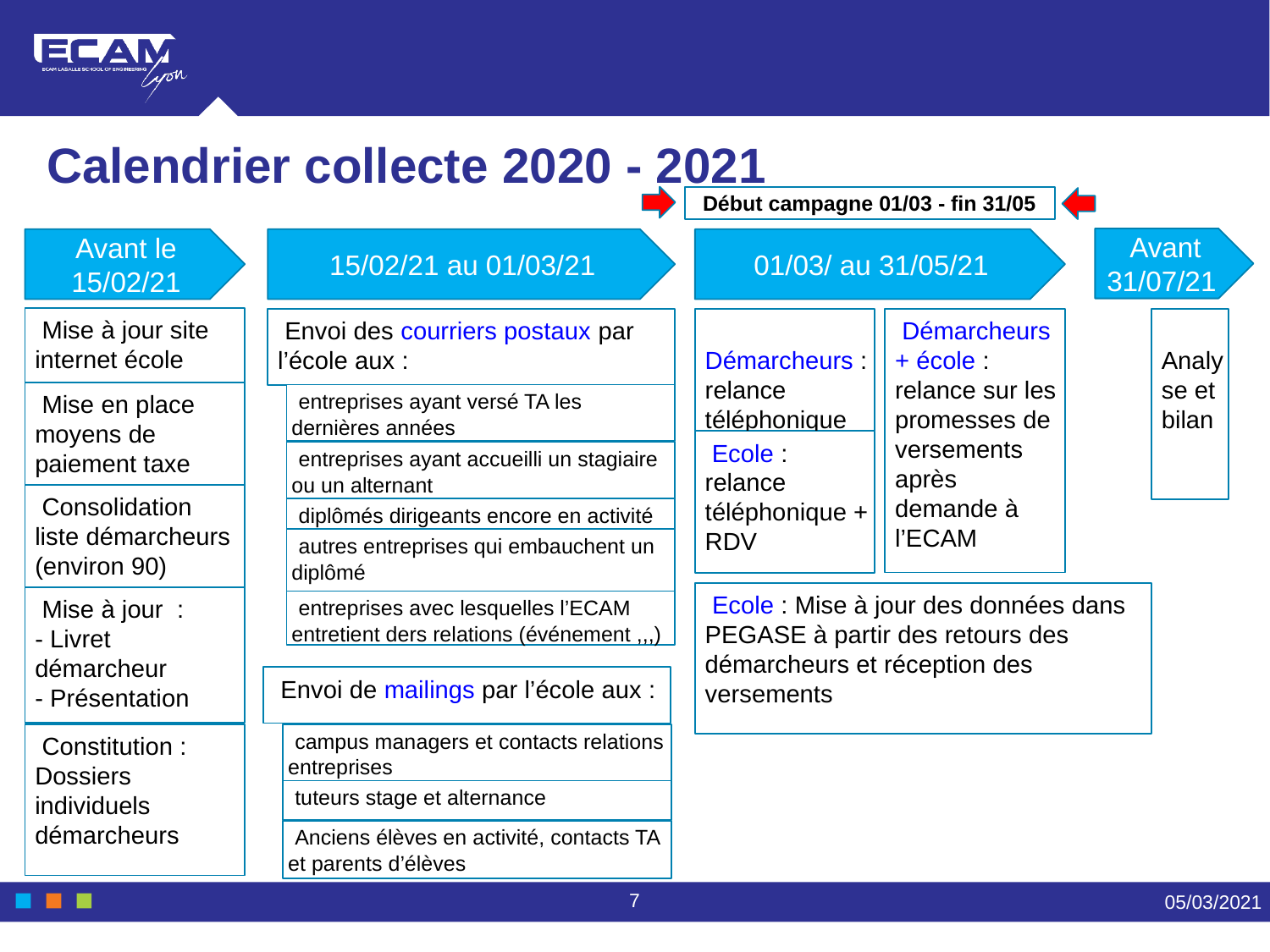

# Calendrier collecte 2020 - 2021

Début campagne 01/03 - fin 31/05

Avant 31/07/21
Avant le 15/02/21
15/02/21 au 01/03/21
01/03/ au 31/05/21
 Mise à jour site internet école

 Envoi des courriers postaux par l’école aux :

 Démarcheurs : relance téléphonique

 Démarcheurs + école : relance sur les promesses de versements après demande à l’ECAM
 Analyse et bilan

 Mise en place moyens de  paiement taxe

 entreprises ayant versé TA les dernières années

 Ecole : relance téléphonique + RDV

 entreprises ayant accueilli un stagiaire ou un alternant

 Consolidation liste démarcheurs (environ 90)

 diplômés dirigeants encore en activité

 autres entreprises qui embauchent un diplômé
 Ecole : Mise à jour des données dans PEGASE à partir des retours des démarcheurs et réception des versements

 Mise à jour  :
- Livret démarcheur
- Présentation

 entreprises avec lesquelles l’ECAM entretient ders relations (événement ,,,)

 Envoi de mailings par l’école aux :

 Constitution :
Dossiers individuels démarcheurs

 campus managers et contacts relations entreprises

 tuteurs stage et alternance

 Anciens élèves en activité, contacts TA et parents d’élèves

7
05/03/2021